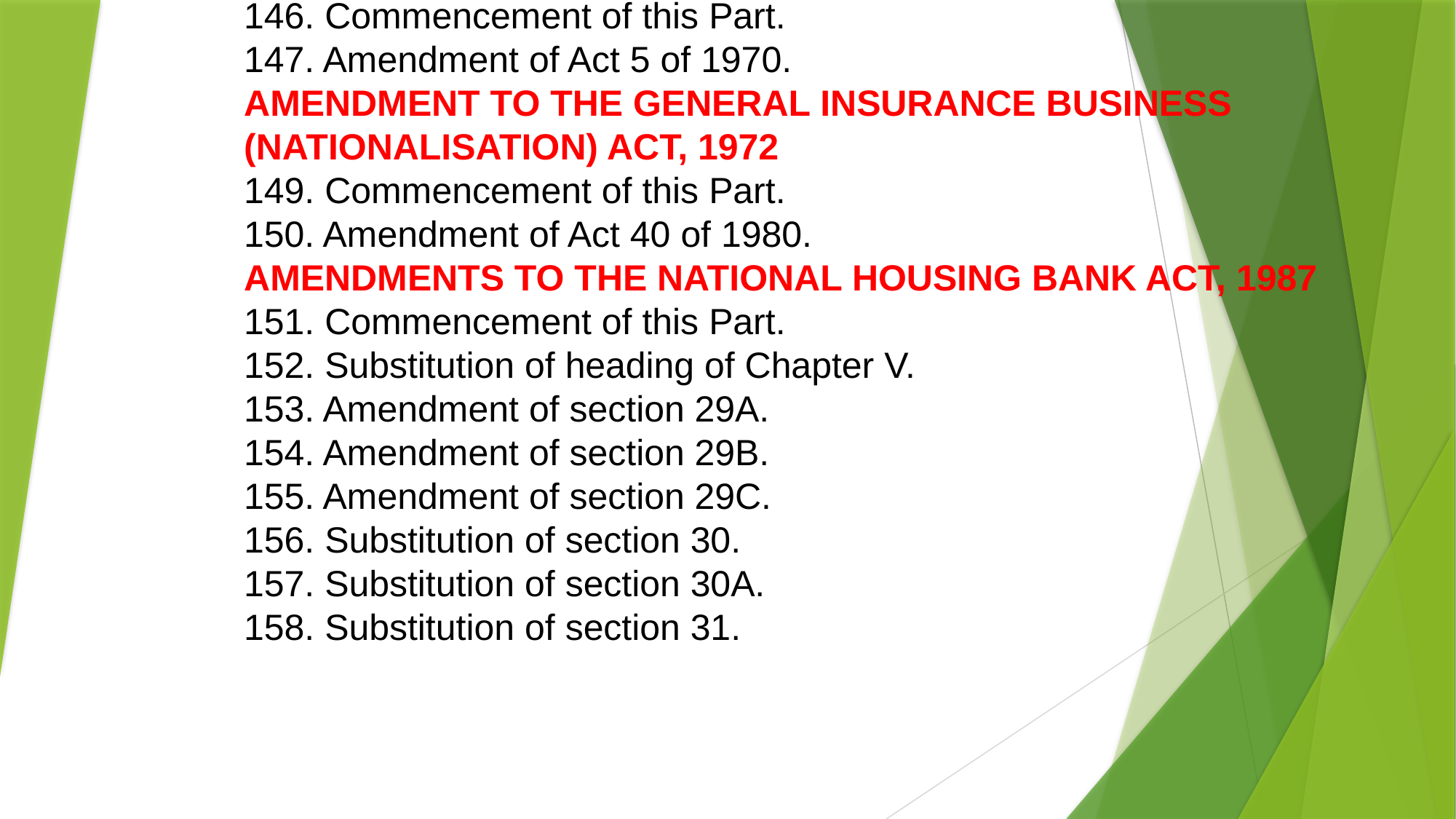

AMENDMENTS TO THE BANKING COMPANIES (ACQUISITION AND TRANSFER OF UNDERTAKINGS) ACT, 1970
146. Commencement of this Part.
147. Amendment of Act 5 of 1970.
AMENDMENT TO THE GENERAL INSURANCE BUSINESS (NATIONALISATION) ACT, 1972
149. Commencement of this Part.
150. Amendment of Act 40 of 1980.
AMENDMENTS TO THE NATIONAL HOUSING BANK ACT, 1987
151. Commencement of this Part.
152. Substitution of heading of Chapter V.
153. Amendment of section 29A.
154. Amendment of section 29B.
155. Amendment of section 29C.
156. Substitution of section 30.
157. Substitution of section 30A.
158. Substitution of section 31.